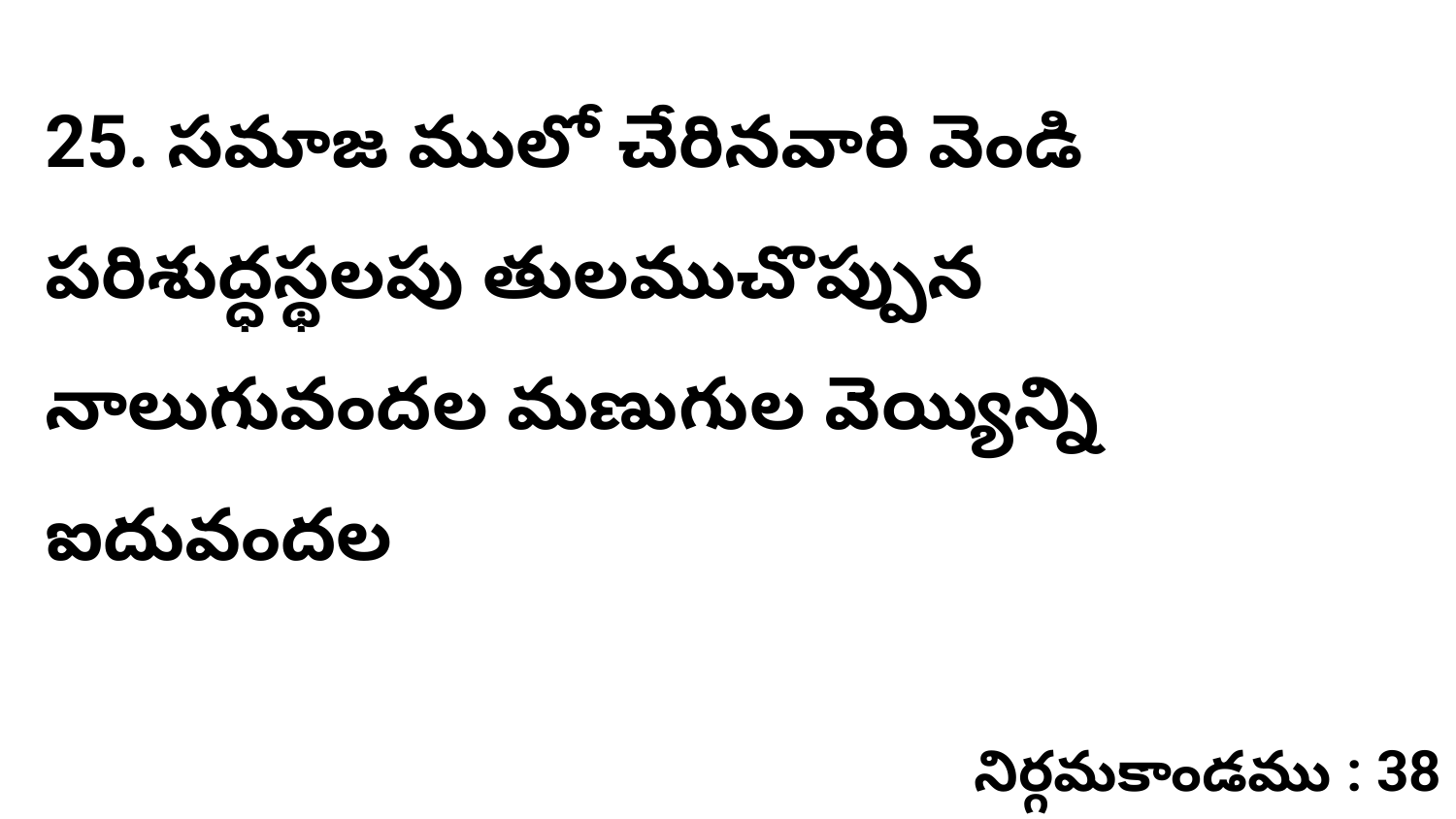

25. సమాజ ములో చేరినవారి వెండి పరిశుద్ధస్థలపు తులముచొప్పున నాలుగువందల మణుగుల వెయ్యిన్ని ఐదువందల
నిర్గమకాండము : 38